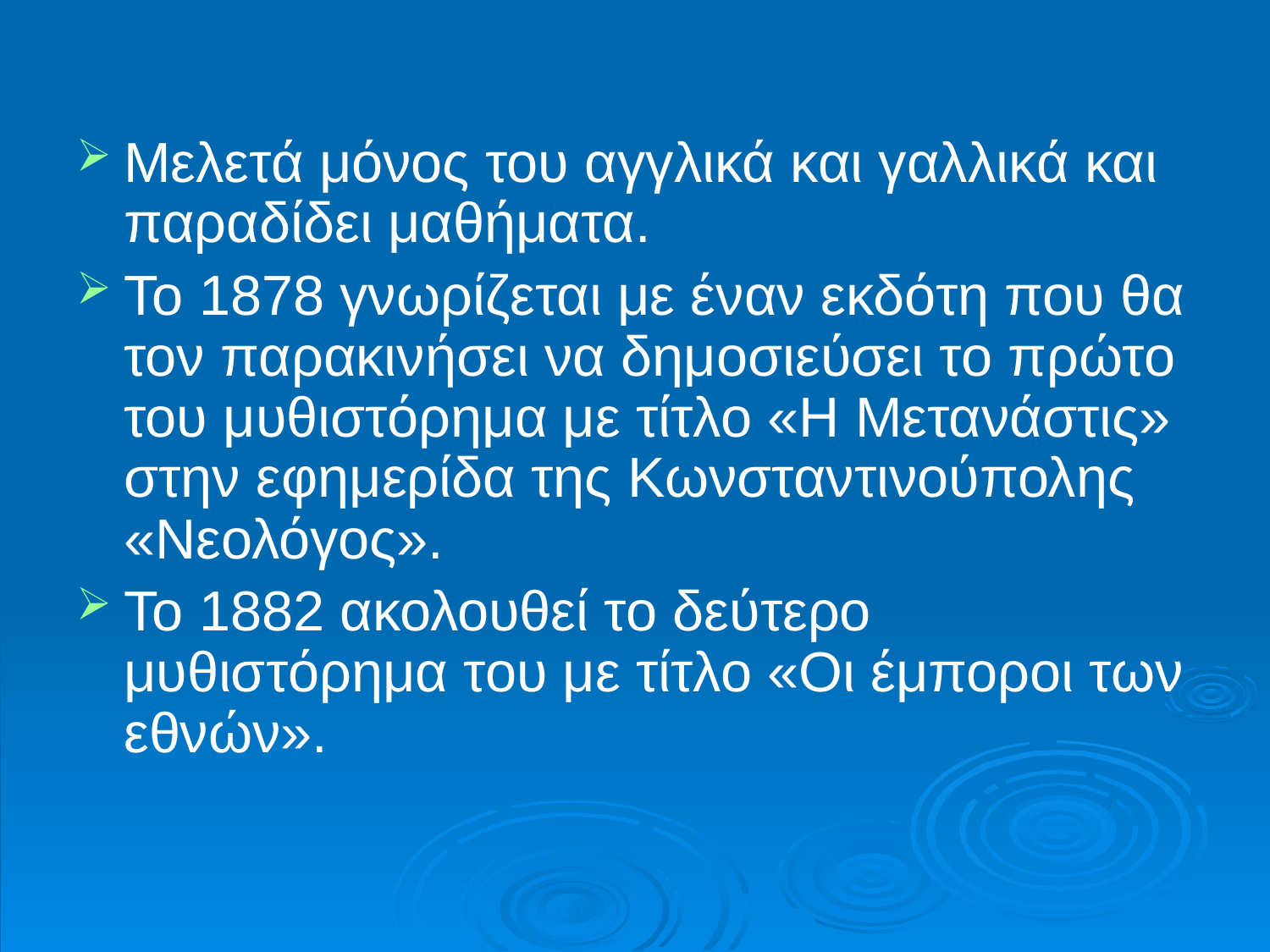

Μελετά μόνος του αγγλικά και γαλλικά και παραδίδει μαθήματα.
Το 1878 γνωρίζεται με έναν εκδότη που θα τον παρακινήσει να δημοσιεύσει το πρώτο του μυθιστόρημα με τίτλο «Η Μετανάστις» στην εφημερίδα της Κωνσταντινούπολης «Νεολόγος».
Το 1882 ακολουθεί το δεύτερο μυθιστόρημα του με τίτλο «Οι έμποροι των εθνών».